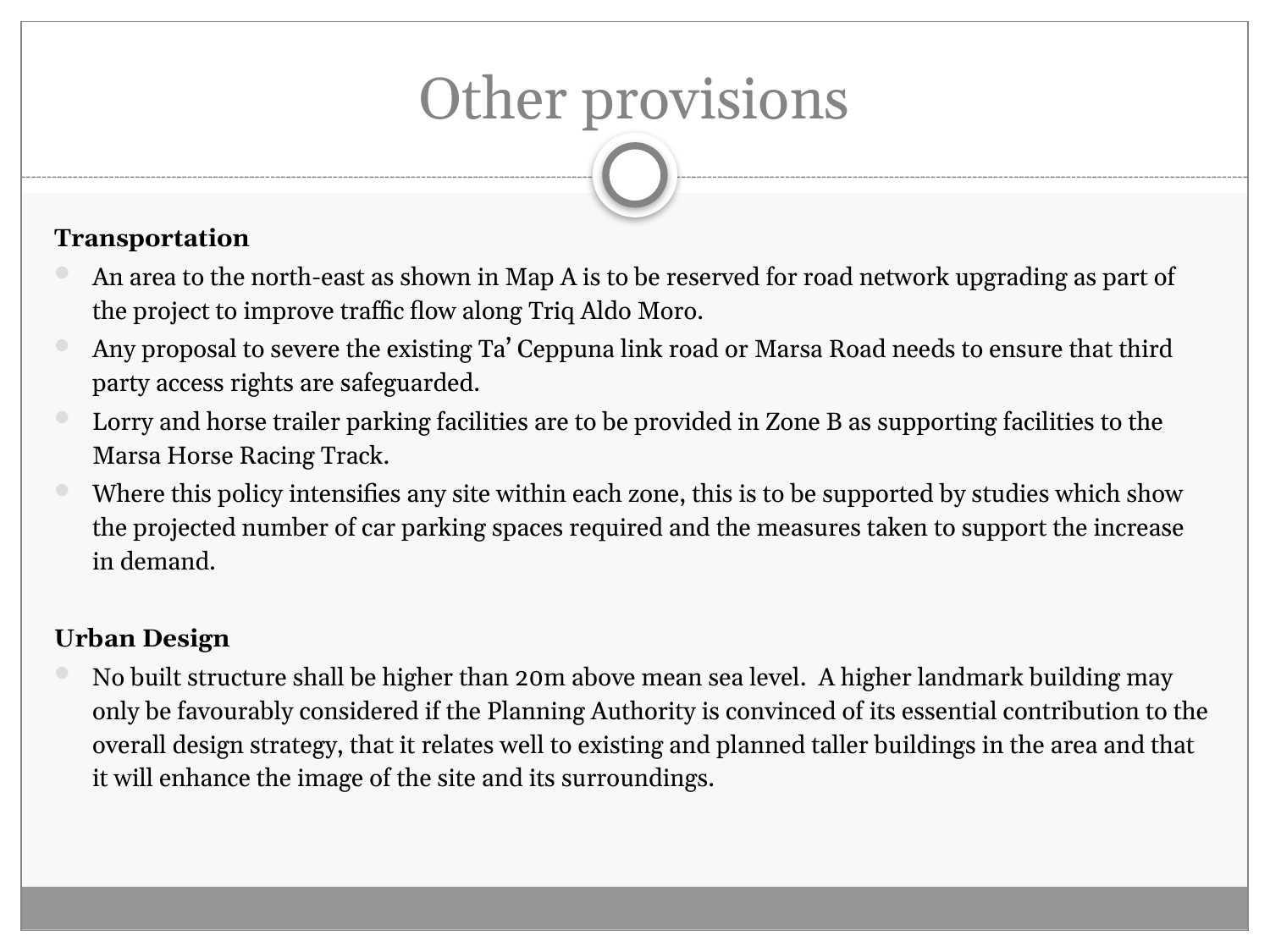

# Other provisions
Transportation
An area to the north-east as shown in Map A is to be reserved for road network upgrading as part of the project to improve traffic flow along Triq Aldo Moro.
Any proposal to severe the existing Ta’ Ceppuna link road or Marsa Road needs to ensure that third party access rights are safeguarded.
Lorry and horse trailer parking facilities are to be provided in Zone B as supporting facilities to the Marsa Horse Racing Track.
Where this policy intensifies any site within each zone, this is to be supported by studies which show the projected number of car parking spaces required and the measures taken to support the increase in demand.

Urban Design
No built structure shall be higher than 20m above mean sea level.  A higher landmark building may only be favourably considered if the Planning Authority is convinced of its essential contribution to the overall design strategy, that it relates well to existing and planned taller buildings in the area and that it will enhance the image of the site and its surroundings.